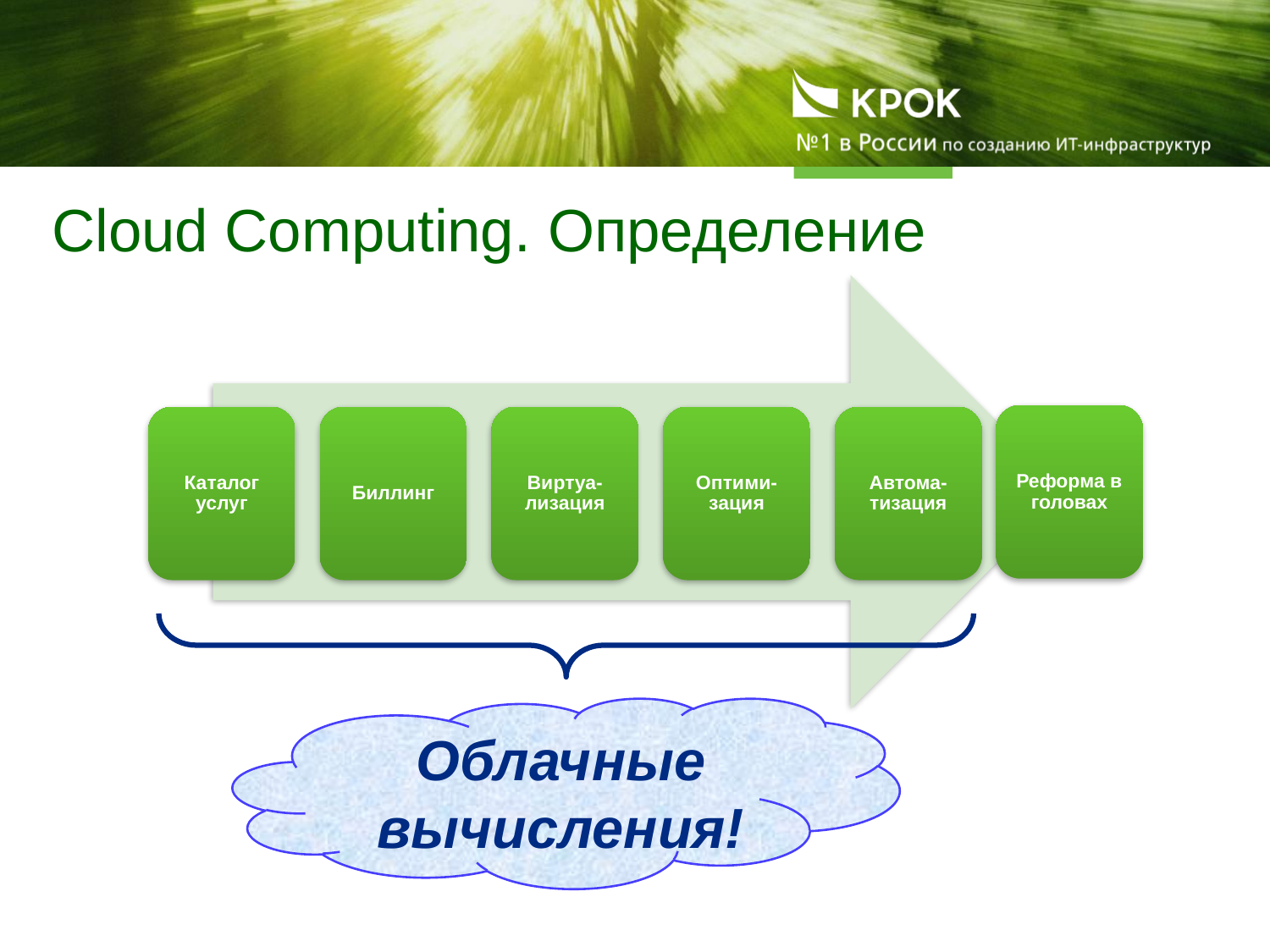

Cloud Computing. Определение
Каталог услуг
Биллинг
Виртуа-лизация
Оптими-зация
Автома-тизация
Реформа в головах

Облачные вычисления!